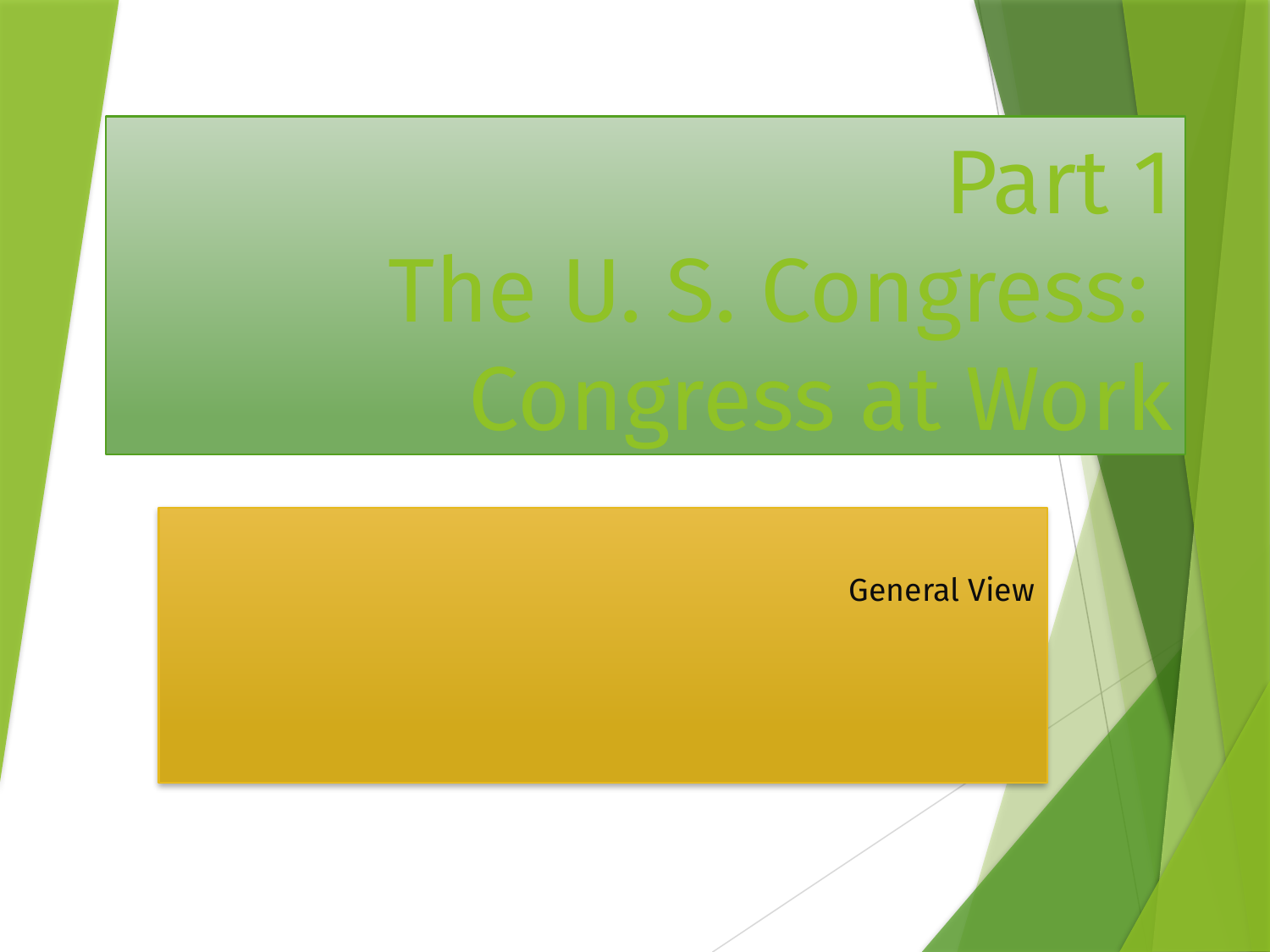

# Part 1 The U. S. Congress: Congress at Work

General View